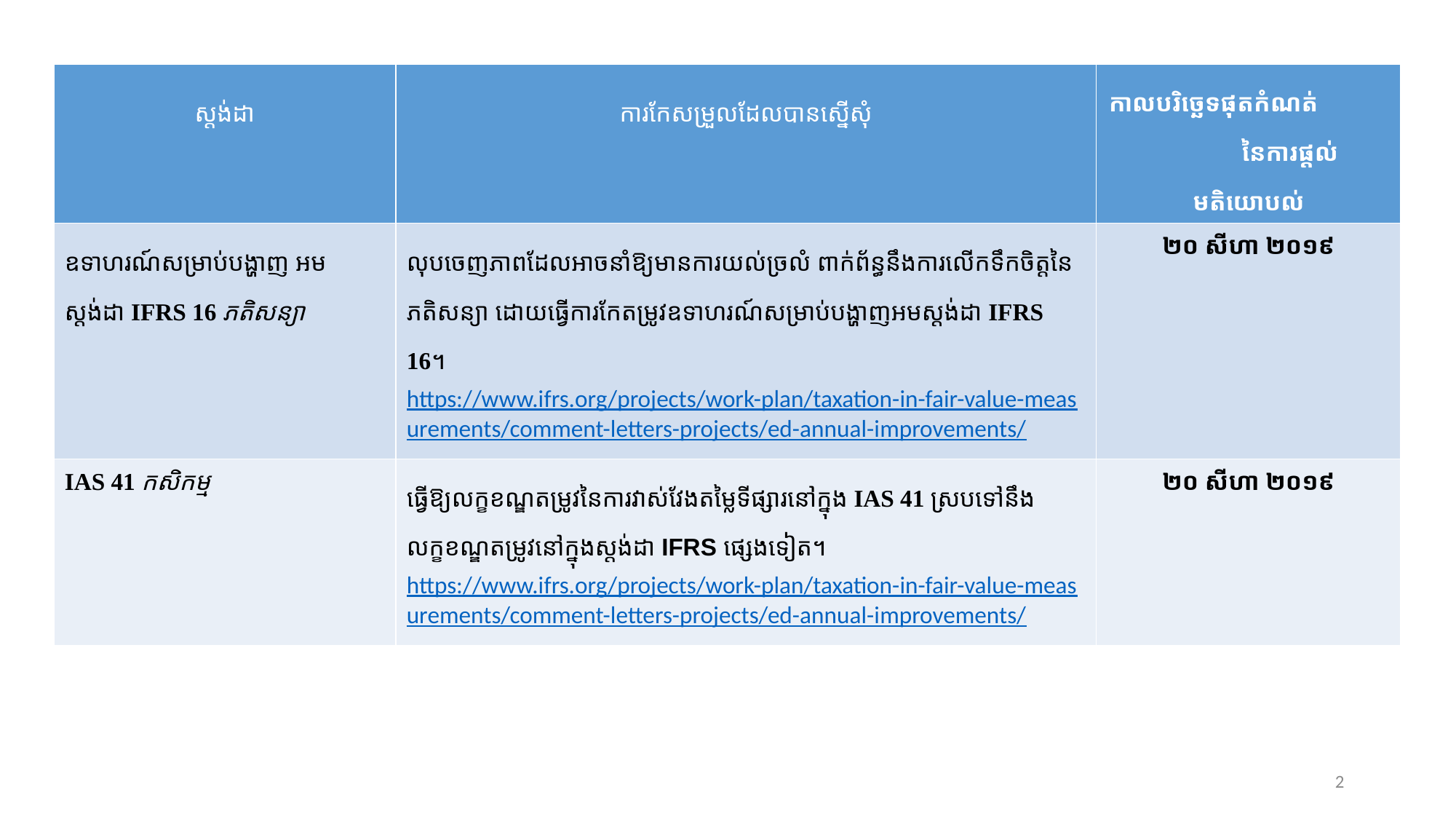

| ស្តង់ដា | ការកែសម្រួលដែលបានស្នើសុំ | កាលបរិច្ឆេទផុតកំណត់ នៃការផ្តល់មតិយោបល់ |
| --- | --- | --- |
| ឧទាហរណ៍សម្រាប់បង្ហាញ អម ស្តង់ដា IFRS 16 ភតិសន្យា | លុបចេញភាពដែលអាចនាំឱ្យមានការយល់ច្រលំ ពាក់ព័ន្ធនឹងការលើកទឹកចិត្តនៃភតិសន្យា ដោយធ្វើការកែតម្រូវឧទាហរណ៍សម្រាប់បង្ហាញអមស្តង់ដា IFRS 16។ https://www.ifrs.org/projects/work-plan/taxation-in-fair-value-measurements/comment-letters-projects/ed-annual-improvements/ | ២០ សីហា ២០១៩ |
| IAS 41 កសិកម្ម | ធ្វើឱ្យលក្ខខណ្ឌតម្រូវនៃការវាស់វែងតម្លៃទីផ្សារនៅក្នុង IAS 41 ស្របទៅនឹងលក្ខខណ្ឌតម្រូវនៅក្នុងស្តង់ដា IFRS ផ្សេងទៀត។ https://www.ifrs.org/projects/work-plan/taxation-in-fair-value-measurements/comment-letters-projects/ed-annual-improvements/ | ២០ សីហា ២០១៩ |
2